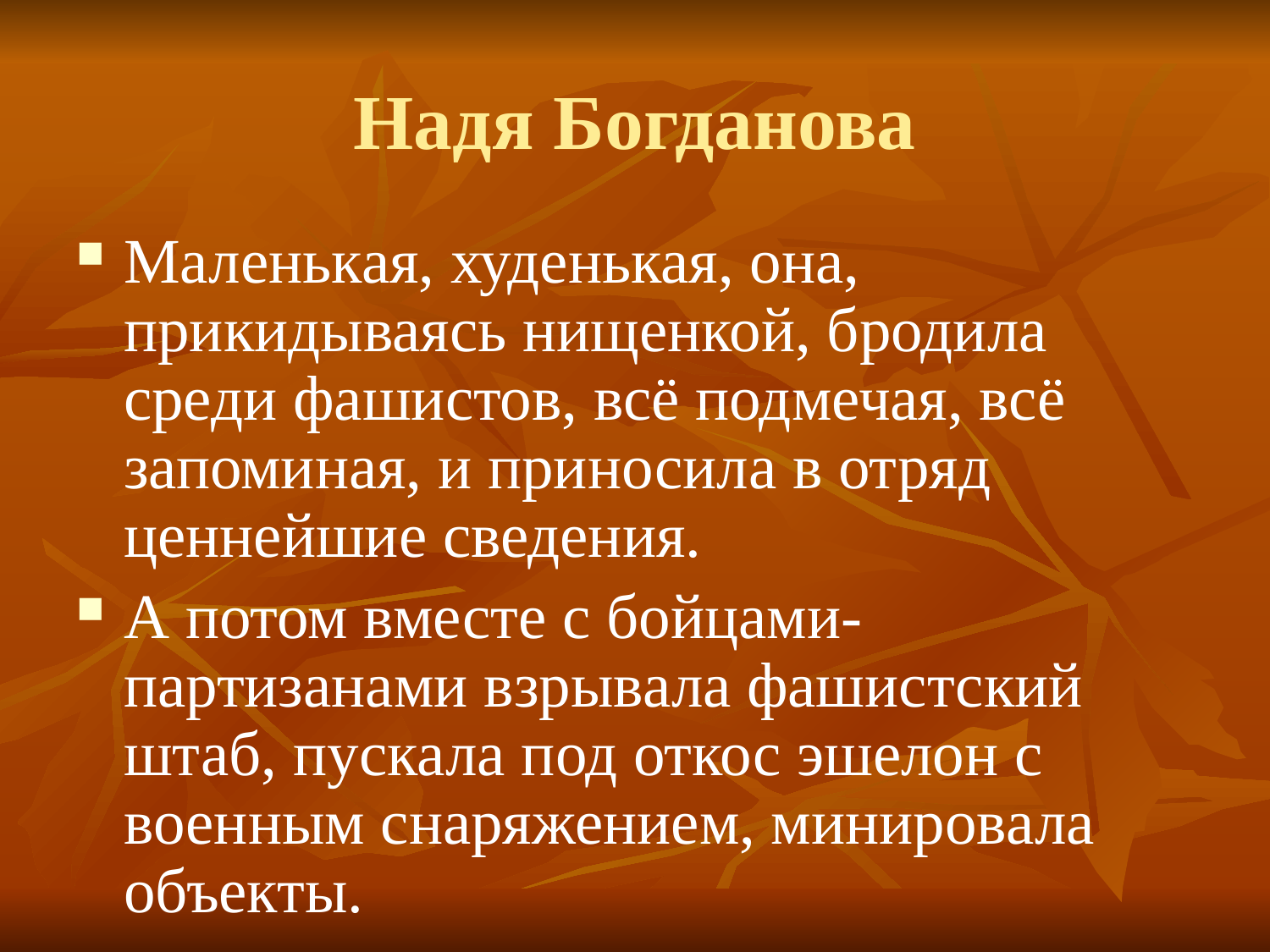

Надя Богданова
Маленькая, худенькая, она, прикидываясь нищенкой, бродила среди фашистов, всё подмечая, всё запоминая, и приносила в отряд ценнейшие сведения.
А потом вместе с бойцами-партизанами взрывала фашистский штаб, пускала под откос эшелон с военным снаряжением, минировала объекты.